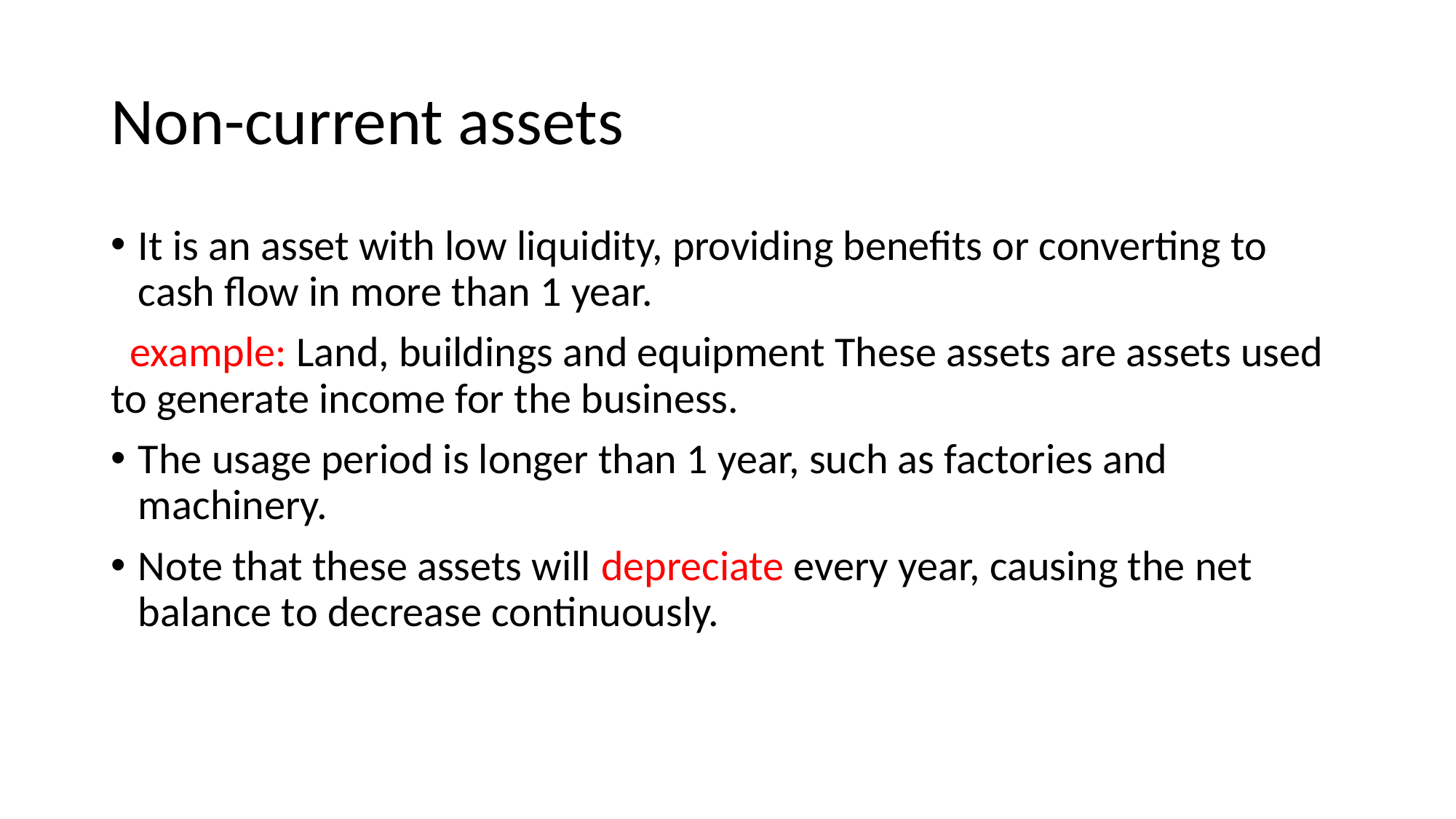

# Non-current assets
It is an asset with low liquidity, providing benefits or converting to cash flow in more than 1 year.
  example: Land, buildings and equipment These assets are assets used to generate income for the business.
The usage period is longer than 1 year, such as factories and machinery.
Note that these assets will depreciate every year, causing the net balance to decrease continuously.